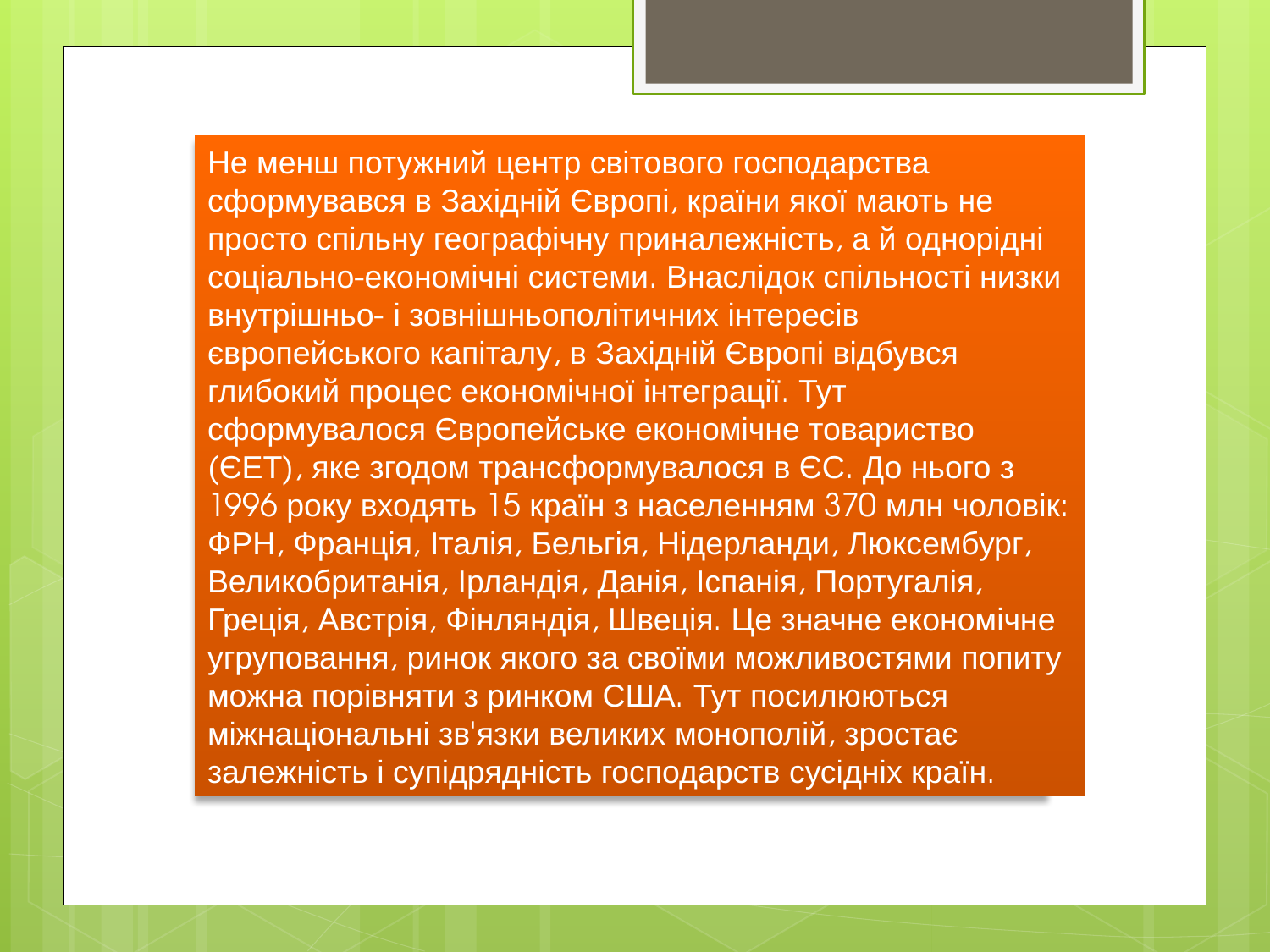

Не менш потужний центр світового господарства сформувався в Західній Європі, країни якої мають не просто спільну географічну приналежність, а й однорідні соціально-економічні системи. Внаслідок спільності низки внутрішньо- і зовнішньополітичних інтересів європейського капіталу, в Західній Європі відбувся глибокий процес економічної інтеграції. Тут сформувалося Європейське економічне товариство (ЄЕТ), яке згодом трансформувалося в ЄС. До нього з 1996 року входять 15 країн з населенням 370 млн чоловік: ФРН, Франція, Італія, Бельгія, Нідерланди, Люксембург, Великобританія, Ірландія, Данія, Іспанія, Португалія, Греція, Австрія, Фінляндія, Швеція. Це значне економічне угруповання, ринок якого за своїми можливостями попиту можна порівняти з ринком США. Тут посилюються міжнаціональні зв'язки великих монополій, зростає залежність і супідрядність господарств сусідніх країн.